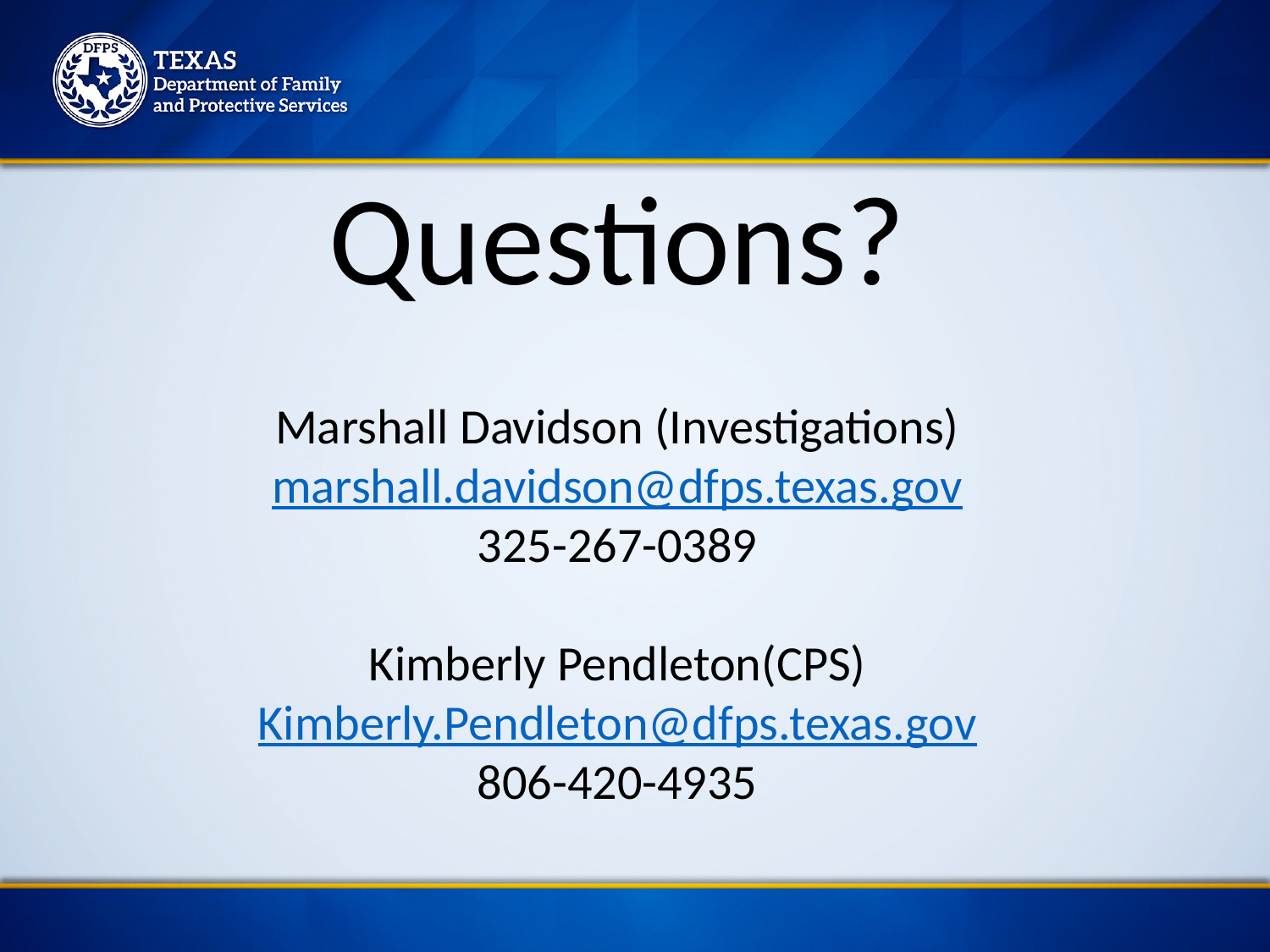

Questions?

Marshall Davidson (Investigations)
marshall.davidson@dfps.texas.gov
325-267-0389

Kimberly Pendleton(CPS)
Kimberly.Pendleton@dfps.texas.gov
806-420-4935